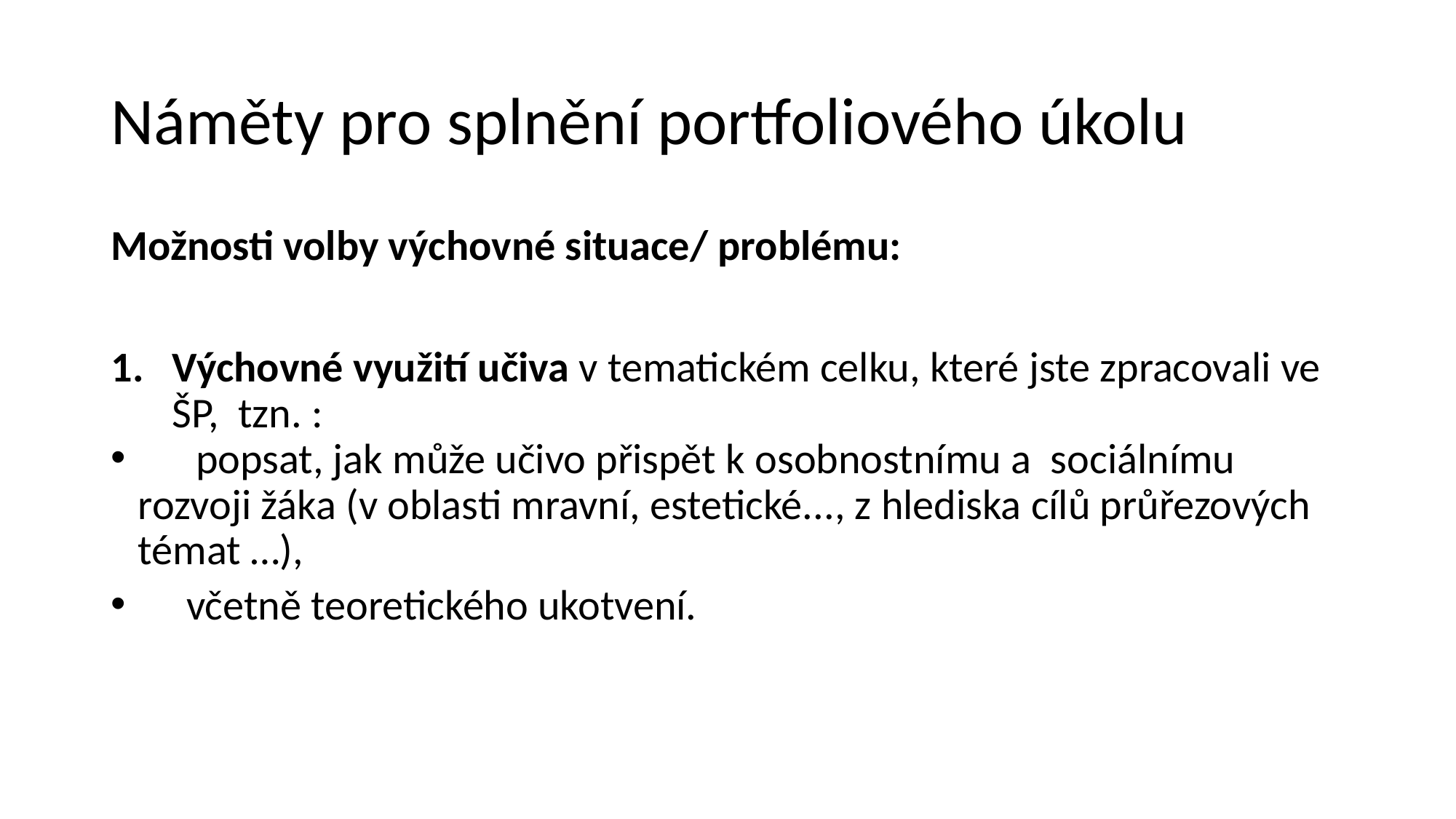

# Náměty pro splnění portfoliového úkolu
Možnosti volby výchovné situace/ problému:

Výchovné využití učiva v tematickém celku, které jste zpracovali ve ŠP,  tzn. :
      popsat, jak může učivo přispět k osobnostnímu a  sociálnímu rozvoji žáka (v oblasti mravní, estetické..., z hlediska cílů průřezových témat …),
     včetně teoretického ukotvení.